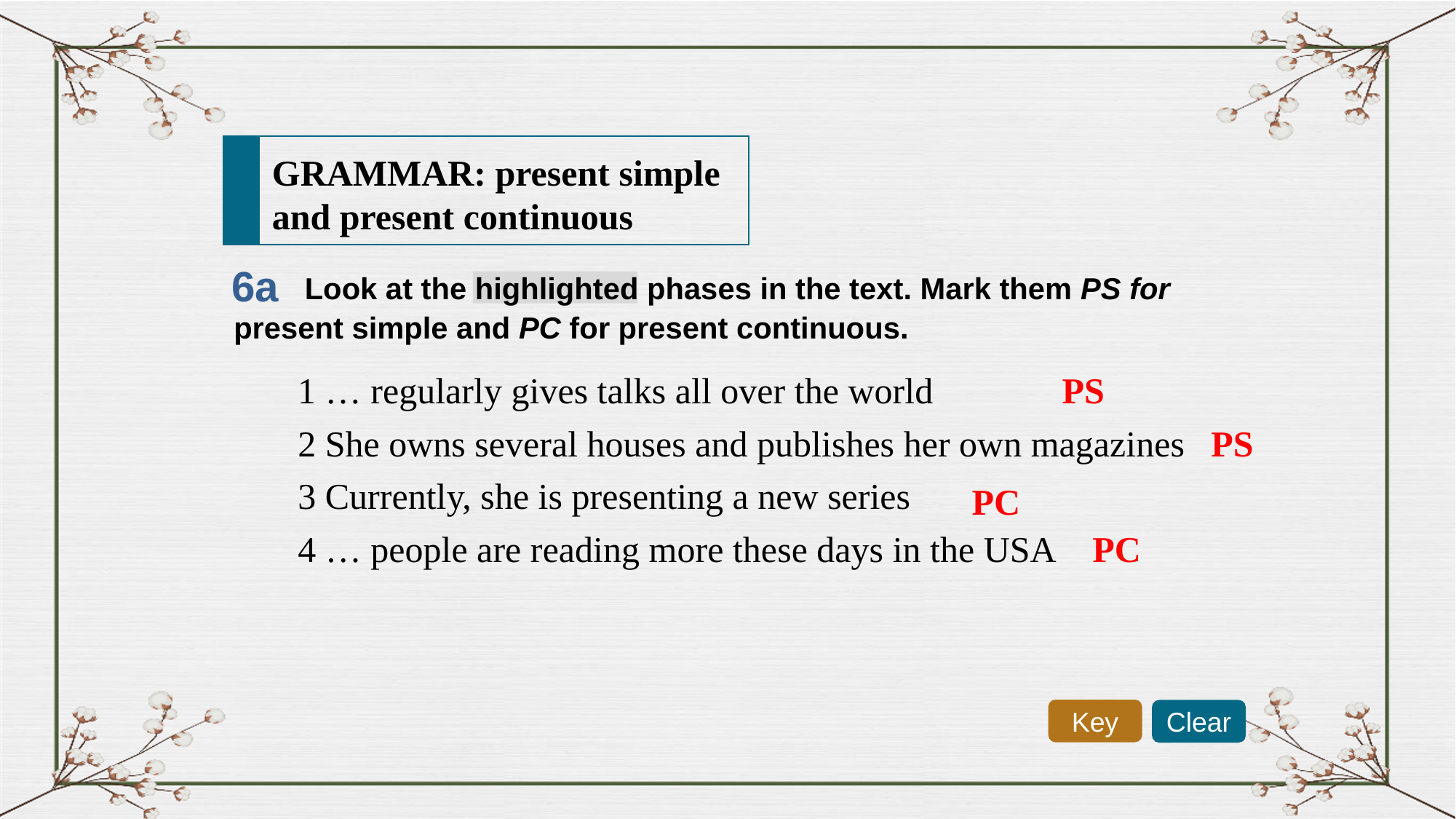

GRAMMAR: present simple
and present continuous
      Look at the highlighted phases in the text. Mark them PS for present simple and PC for present continuous.
6a

1 … regularly gives talks all over the world
PS
2 She owns several houses and publishes her own magazines
PS
3 Currently, she is presenting a new series
PC
4 … people are reading more these days in the USA
PC
Key
Clear